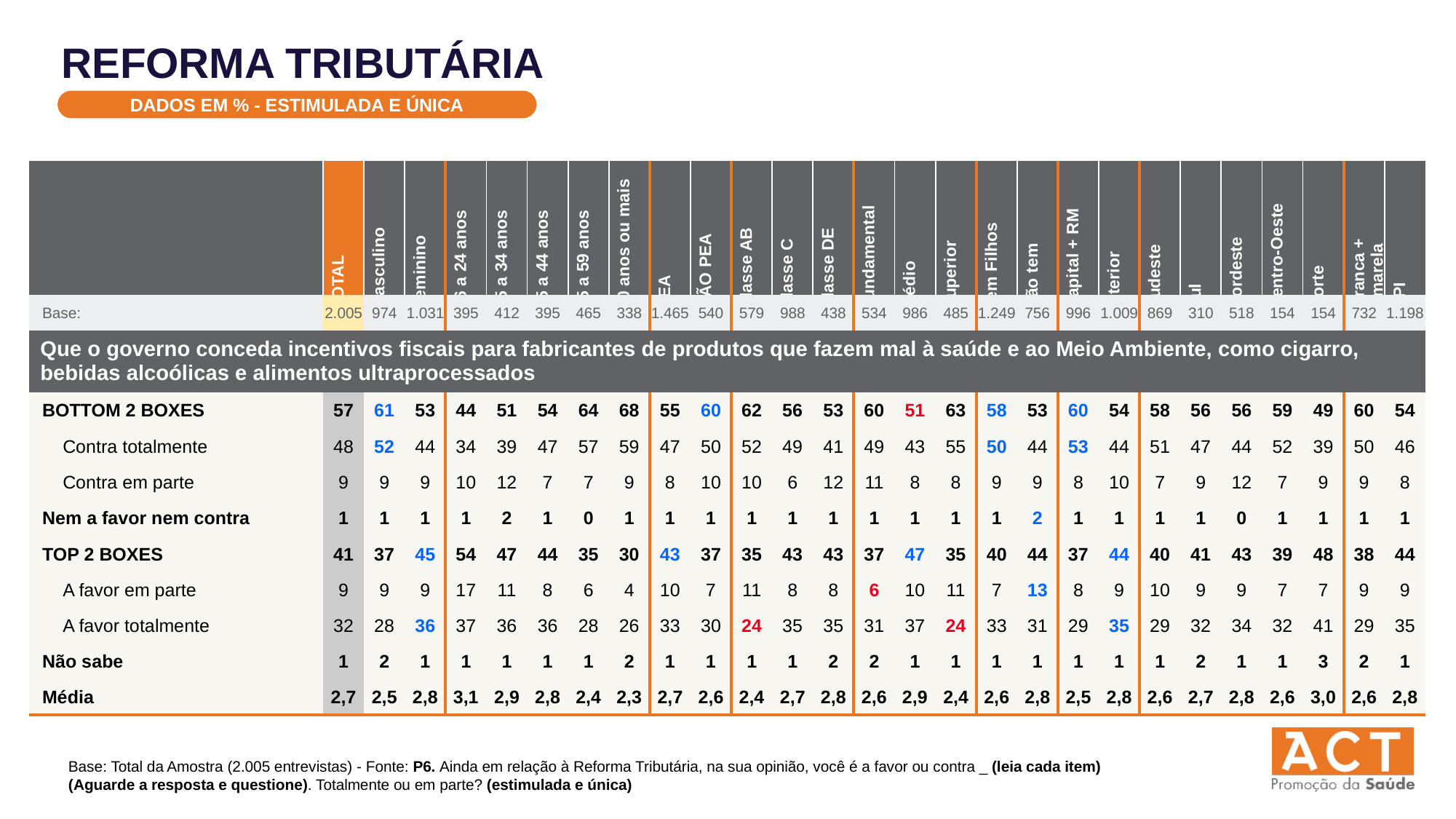

REFORMA TRIBUTÁRIA
DADOS EM % - ESTIMULADA E ÚNICA
|  | TOTAL | Masculino | Feminino | 16 a 24 anos | 25 a 34 anos | 35 a 44 anos | 45 a 59 anos | 60 anos ou mais | PEA | NÃO PEA | Classe AB | Classe C | Classe DE | Fundamental | Médio | Superior | Tem Filhos | Não tem | Capital + RM | Interior | Sudeste | Sul | Nordeste | Centro-Oeste | Norte | Branca + Amarela | PPI |
| --- | --- | --- | --- | --- | --- | --- | --- | --- | --- | --- | --- | --- | --- | --- | --- | --- | --- | --- | --- | --- | --- | --- | --- | --- | --- | --- | --- |
| Base: | 2.005 | 974 | 1.031 | 395 | 412 | 395 | 465 | 338 | 1.465 | 540 | 579 | 988 | 438 | 534 | 986 | 485 | 1.249 | 756 | 996 | 1.009 | 869 | 310 | 518 | 154 | 154 | 732 | 1.198 |
| --- | --- | --- | --- | --- | --- | --- | --- | --- | --- | --- | --- | --- | --- | --- | --- | --- | --- | --- | --- | --- | --- | --- | --- | --- | --- | --- | --- |
| Que o governo conceda incentivos fiscais para fabricantes de produtos que fazem mal à saúde e ao Meio Ambiente, como cigarro, bebidas alcoólicas e alimentos ultraprocessados |  |  |  |  |  |  |  |  |  |  |  |  |  |  |  |  |  |  |  |  |  |  |  |  |  |  |  |
| BOTTOM 2 BOXES | 57 | 61 | 53 | 44 | 51 | 54 | 64 | 68 | 55 | 60 | 62 | 56 | 53 | 60 | 51 | 63 | 58 | 53 | 60 | 54 | 58 | 56 | 56 | 59 | 49 | 60 | 54 |
| Contra totalmente | 48 | 52 | 44 | 34 | 39 | 47 | 57 | 59 | 47 | 50 | 52 | 49 | 41 | 49 | 43 | 55 | 50 | 44 | 53 | 44 | 51 | 47 | 44 | 52 | 39 | 50 | 46 |
| Contra em parte | 9 | 9 | 9 | 10 | 12 | 7 | 7 | 9 | 8 | 10 | 10 | 6 | 12 | 11 | 8 | 8 | 9 | 9 | 8 | 10 | 7 | 9 | 12 | 7 | 9 | 9 | 8 |
| Nem a favor nem contra | 1 | 1 | 1 | 1 | 2 | 1 | 0 | 1 | 1 | 1 | 1 | 1 | 1 | 1 | 1 | 1 | 1 | 2 | 1 | 1 | 1 | 1 | 0 | 1 | 1 | 1 | 1 |
| TOP 2 BOXES | 41 | 37 | 45 | 54 | 47 | 44 | 35 | 30 | 43 | 37 | 35 | 43 | 43 | 37 | 47 | 35 | 40 | 44 | 37 | 44 | 40 | 41 | 43 | 39 | 48 | 38 | 44 |
| A favor em parte | 9 | 9 | 9 | 17 | 11 | 8 | 6 | 4 | 10 | 7 | 11 | 8 | 8 | 6 | 10 | 11 | 7 | 13 | 8 | 9 | 10 | 9 | 9 | 7 | 7 | 9 | 9 |
| A favor totalmente | 32 | 28 | 36 | 37 | 36 | 36 | 28 | 26 | 33 | 30 | 24 | 35 | 35 | 31 | 37 | 24 | 33 | 31 | 29 | 35 | 29 | 32 | 34 | 32 | 41 | 29 | 35 |
| Não sabe | 1 | 2 | 1 | 1 | 1 | 1 | 1 | 2 | 1 | 1 | 1 | 1 | 2 | 2 | 1 | 1 | 1 | 1 | 1 | 1 | 1 | 2 | 1 | 1 | 3 | 2 | 1 |
| Média | 2,7 | 2,5 | 2,8 | 3,1 | 2,9 | 2,8 | 2,4 | 2,3 | 2,7 | 2,6 | 2,4 | 2,7 | 2,8 | 2,6 | 2,9 | 2,4 | 2,6 | 2,8 | 2,5 | 2,8 | 2,6 | 2,7 | 2,8 | 2,6 | 3,0 | 2,6 | 2,8 |
Base: Total da Amostra (2.005 entrevistas) - Fonte: P6. Ainda em relação à Reforma Tributária, na sua opinião, você é a favor ou contra _ (leia cada item) (Aguarde a resposta e questione). Totalmente ou em parte? (estimulada e única)